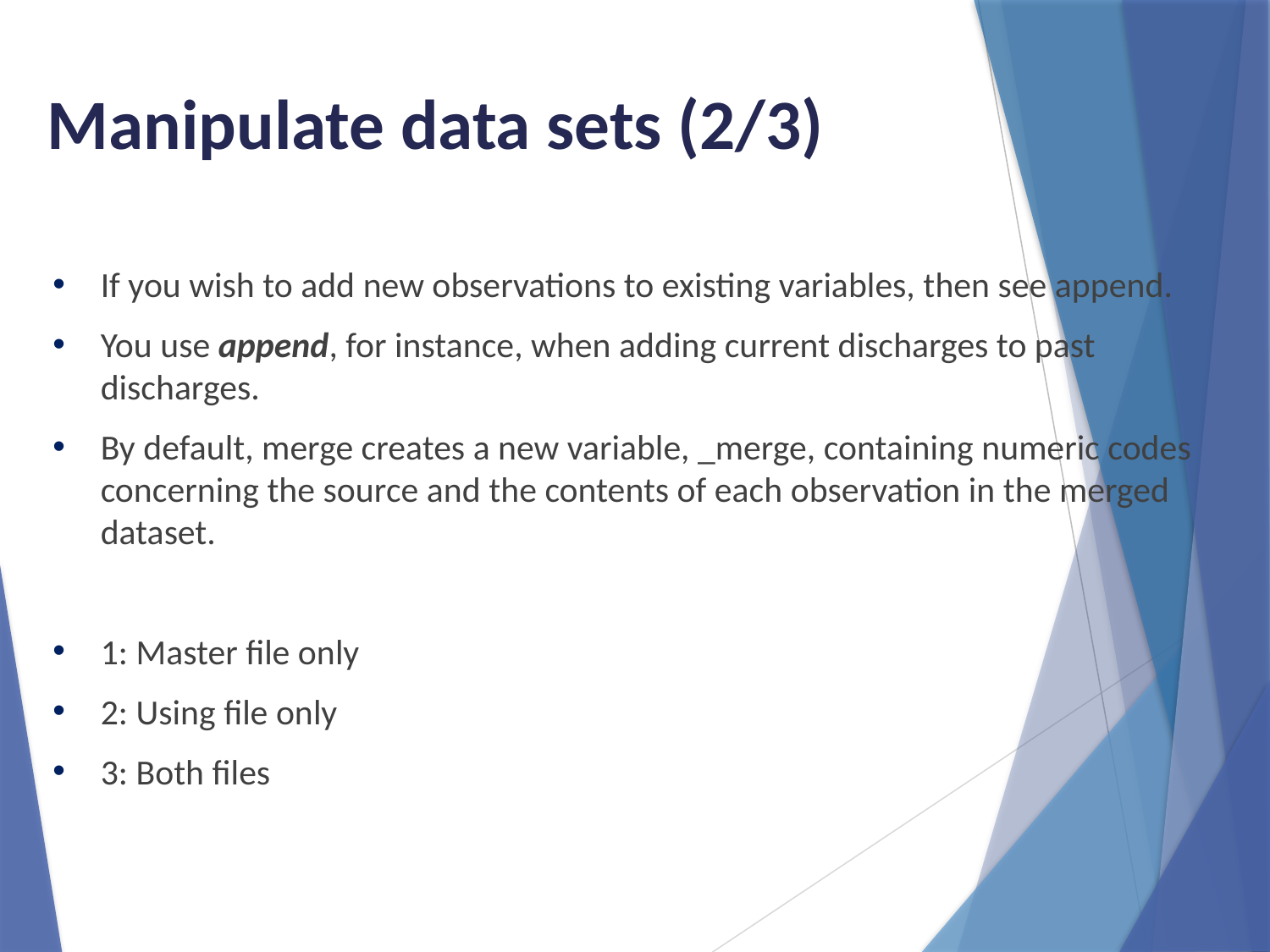

Manipulate data sets (2/3)
If you wish to add new observations to existing variables, then see append.
You use append, for instance, when adding current discharges to past discharges.
By default, merge creates a new variable, _merge, containing numeric codes concerning the source and the contents of each observation in the merged dataset.

1: Master file only
2: Using file only
3: Both files